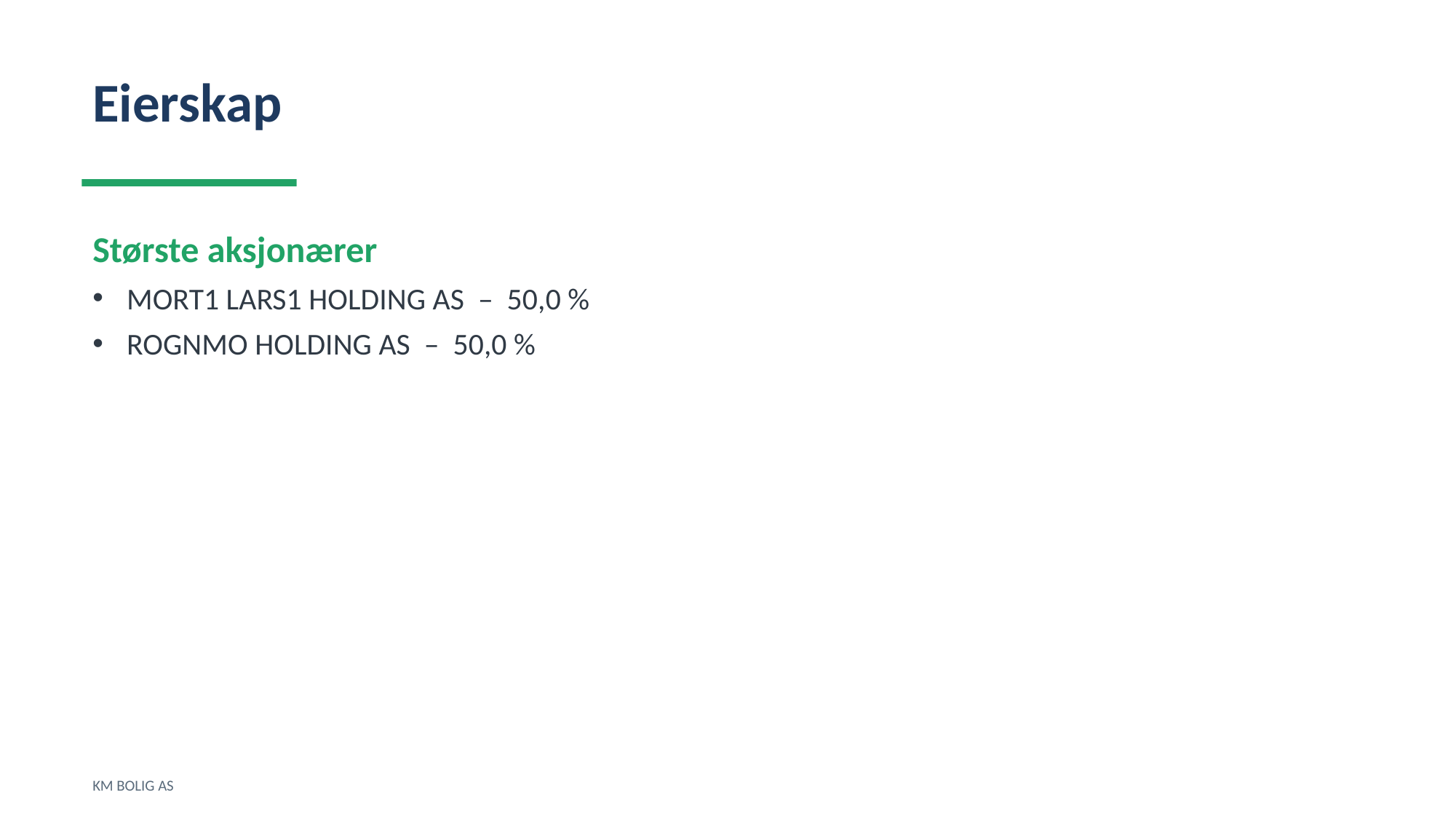

Eierskap

Største aksjonærer
MORT1 LARS1 HOLDING AS  –  50,0 %
ROGNMO HOLDING AS  –  50,0 %
KM BOLIG AS